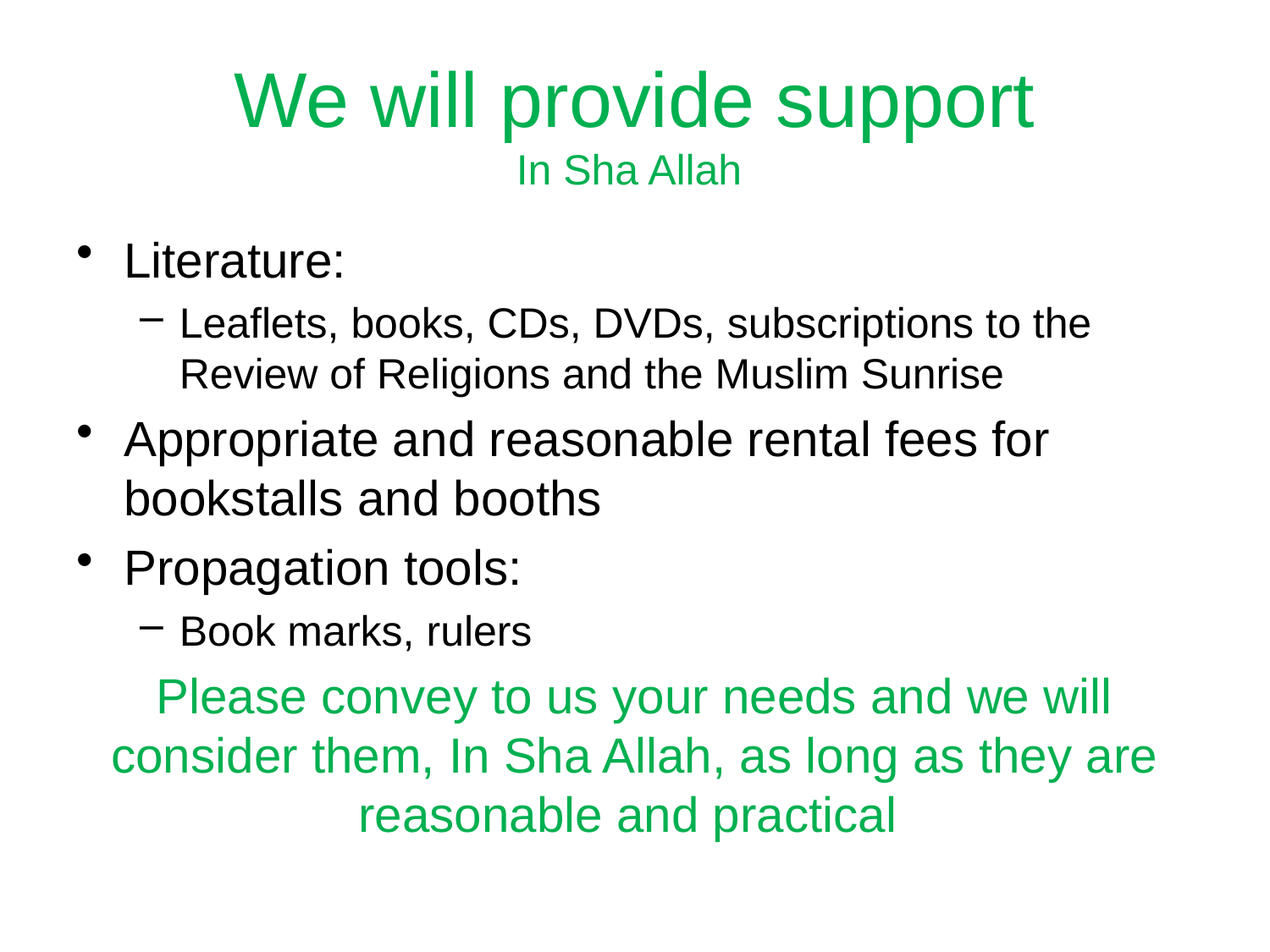

# We will provide support In Sha Allah
Literature:
Leaflets, books, CDs, DVDs, subscriptions to the Review of Religions and the Muslim Sunrise
Appropriate and reasonable rental fees for bookstalls and booths
Propagation tools:
Book marks, rulers
Please convey to us your needs and we will consider them, In Sha Allah, as long as they are reasonable and practical